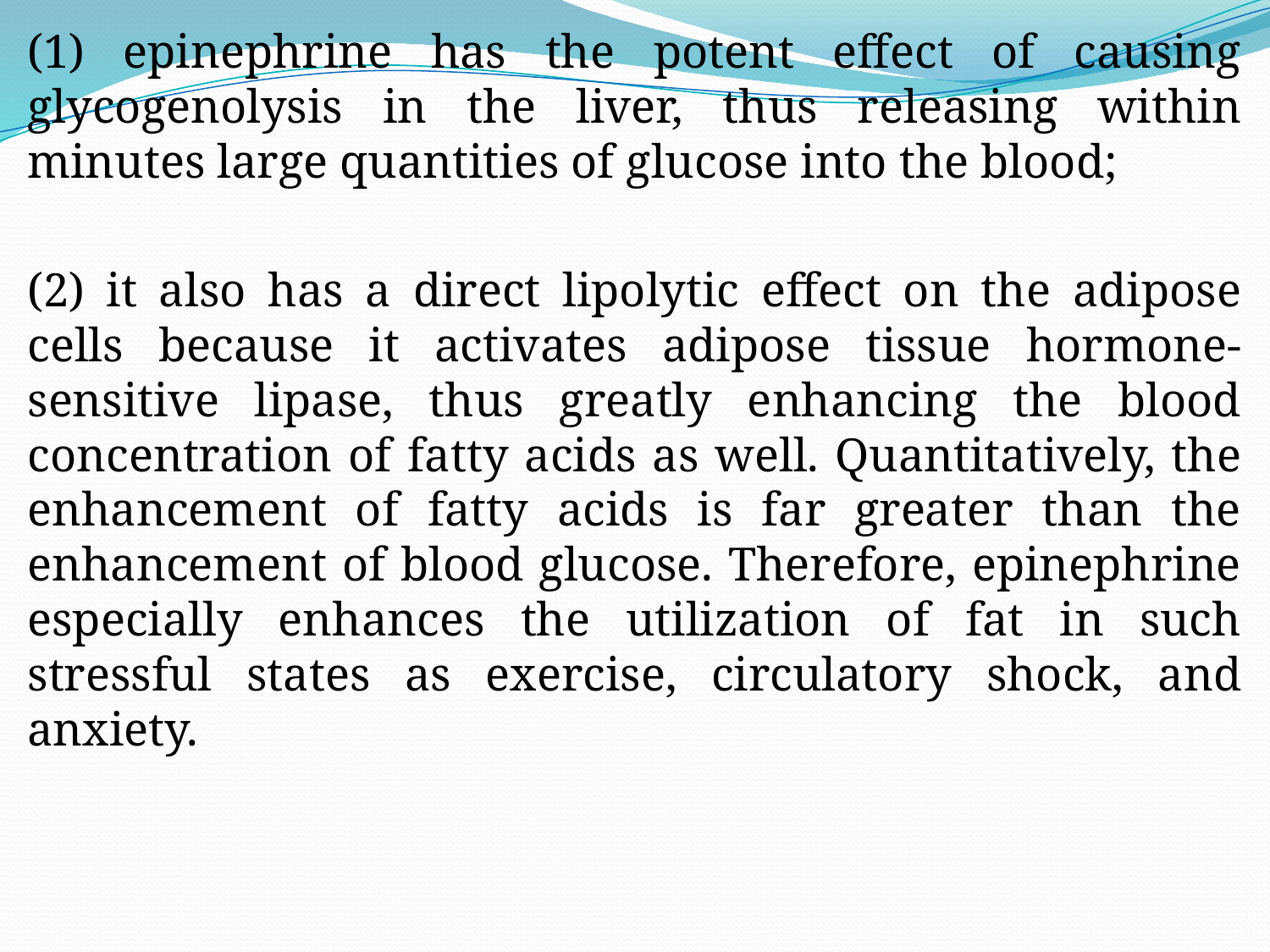

(1) epinephrine has the potent effect of causing glycogenolysis in the liver, thus releasing within minutes large quantities of glucose into the blood;

(2) it also has a direct lipolytic effect on the adipose cells because it activates adipose tissue hormone-sensitive lipase, thus greatly enhancing the blood concentration of fatty acids as well. Quantitatively, the enhancement of fatty acids is far greater than the enhancement of blood glucose. Therefore, epinephrine especially enhances the utilization of fat in such stressful states as exercise, circulatory shock, and anxiety.